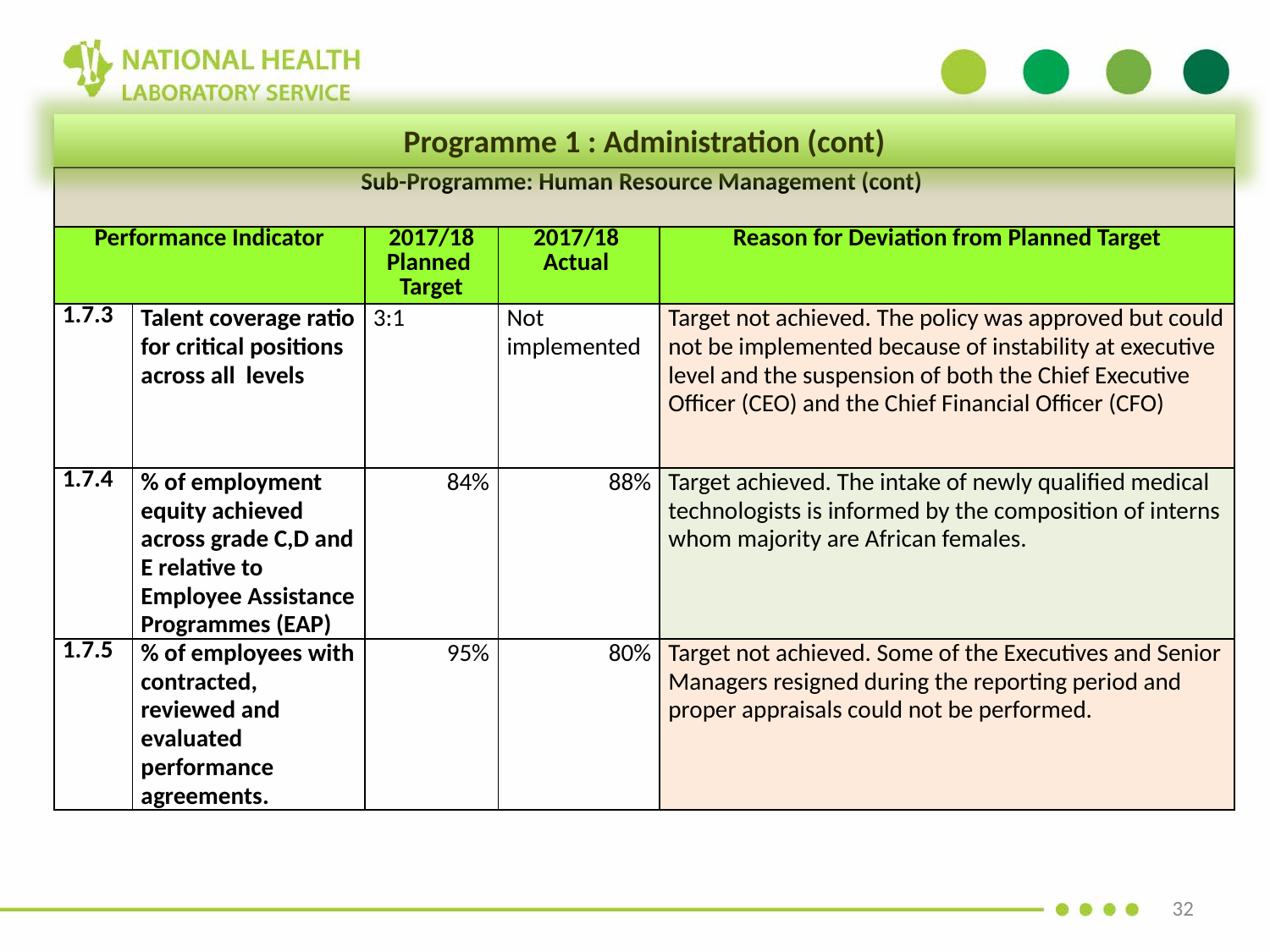

Programme 1 : Administration (cont)
| Sub-Programme: Human Resource Management (cont) |  |  |  |  |
| --- | --- | --- | --- | --- |
| Performance Indicator |  | 2017/18 Planned Target | 2017/18 Actual | Reason for Deviation from Planned Target |
| 1.7.3 | Talent coverage ratio for critical positions across all levels | 3:1 | Not implemented | Target not achieved. The policy was approved but could not be implemented because of instability at executive level and the suspension of both the Chief Executive Officer (CEO) and the Chief Financial Officer (CFO) |
| 1.7.4 | % of employment equity achieved across grade C,D and E relative to Employee Assistance Programmes (EAP) | 84% | 88% | Target achieved. The intake of newly qualified medical technologists is informed by the composition of interns whom majority are African females. |
| 1.7.5 | % of employees with contracted, reviewed and evaluated performance agreements. | 95% | 80% | Target not achieved. Some of the Executives and Senior Managers resigned during the reporting period and proper appraisals could not be performed. |
32